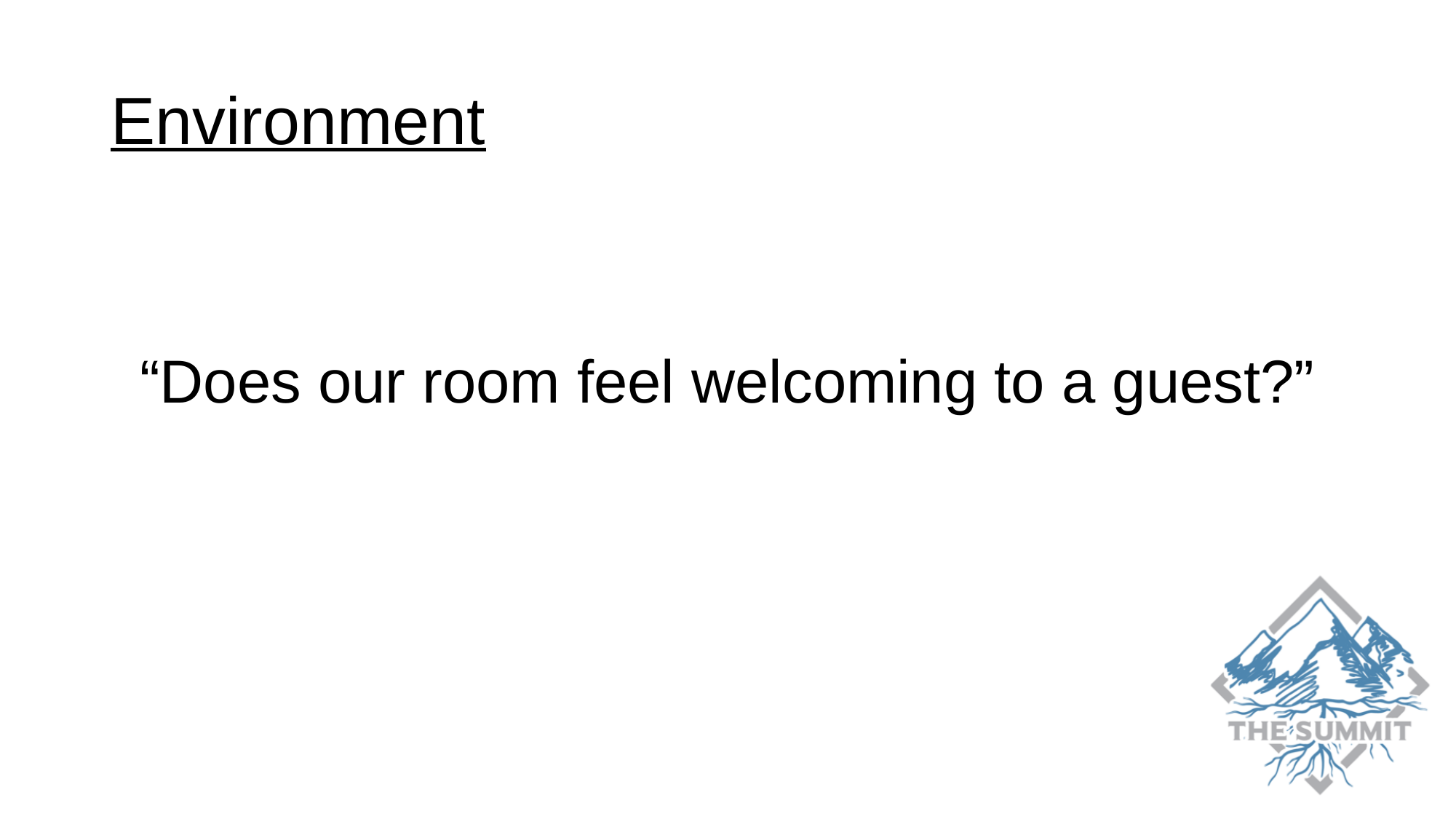

# Environment

“Does our room feel welcoming to a guest?”